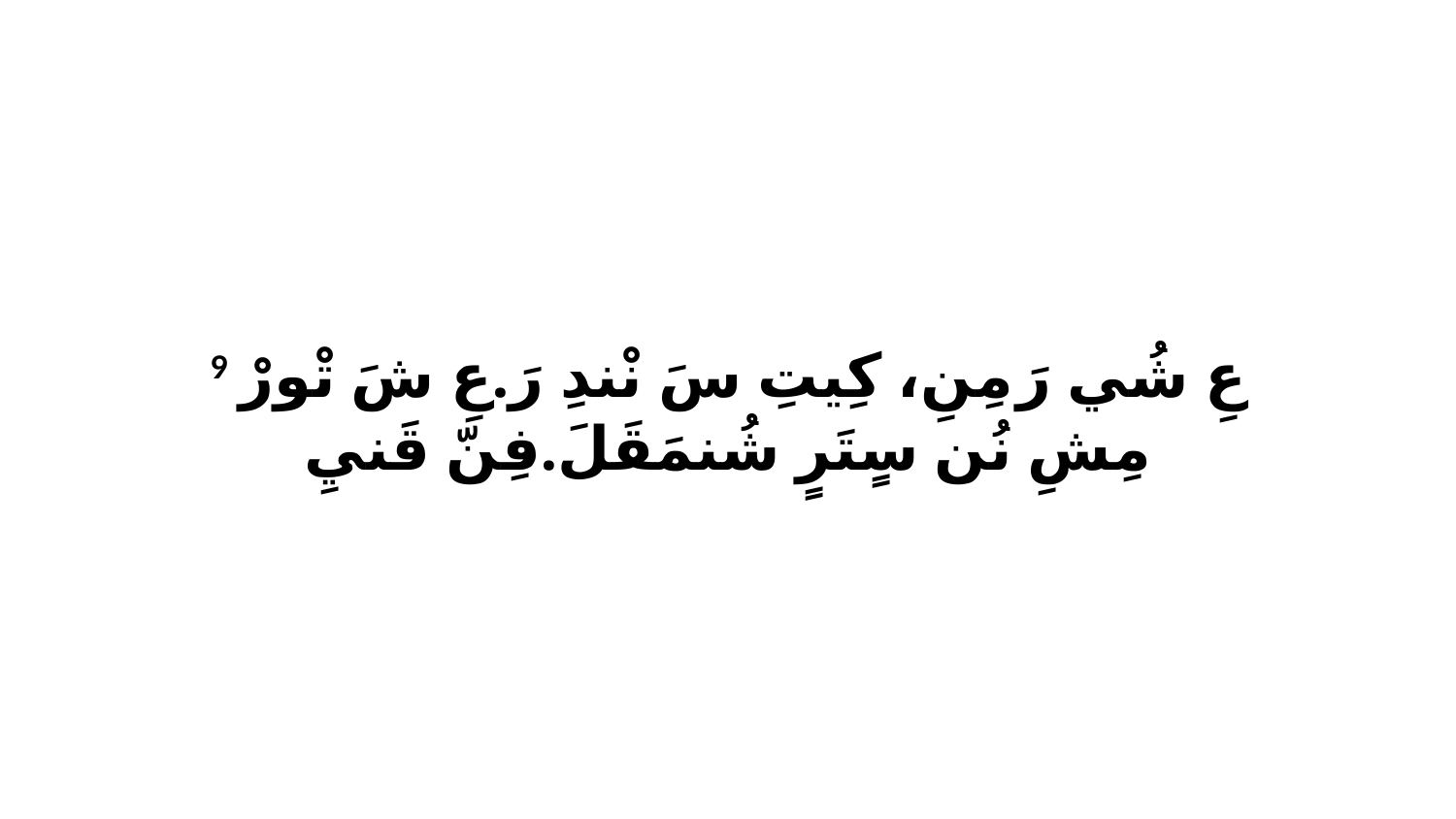

9 عِ شُي رَ مِنِ، كِيتِ سَ نْندِ رَ.عِ شَ تْورْ مِشِ نُن سٍتَرٍ شُنمَقَلَ.فِنّ قَنيِ